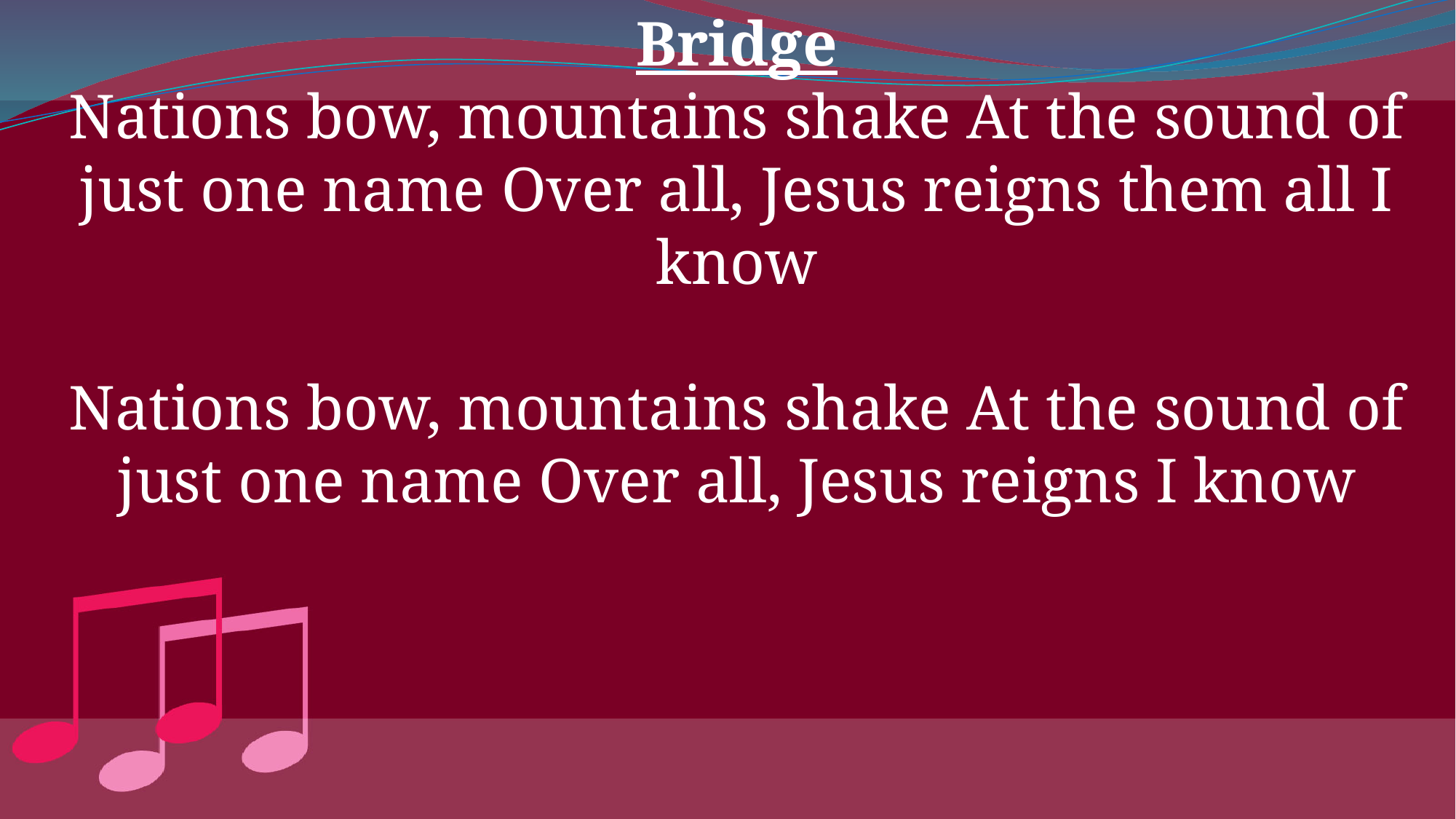

Bridge
Nations bow, mountains shake At the sound of just one name Over all, Jesus reigns them all I know

Nations bow, mountains shake At the sound of just one name Over all, Jesus reigns I know